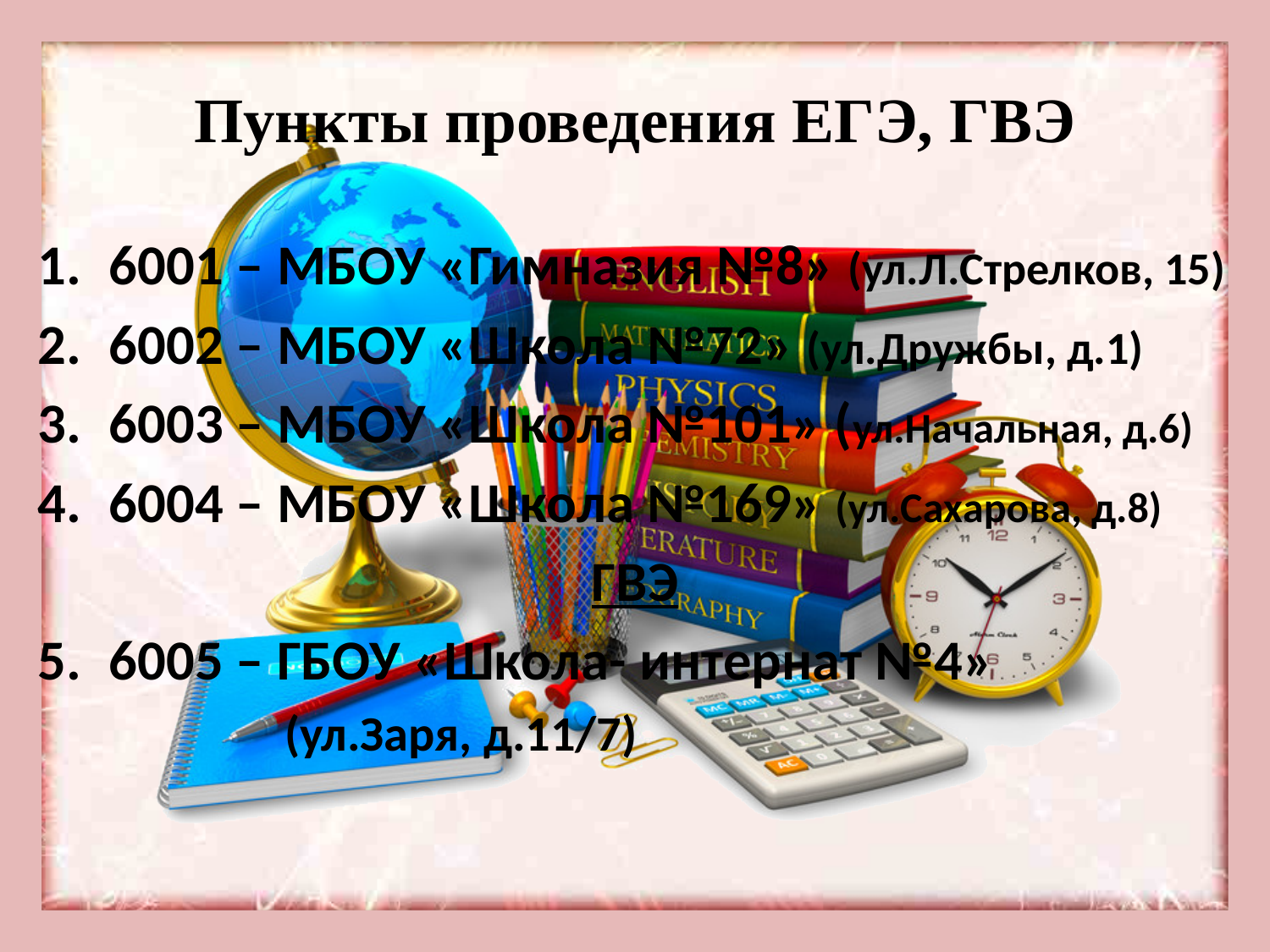

# Пункты проведения ЕГЭ, ГВЭ
6001 – МБОУ «Гимназия №8» (ул.Л.Стрелков, 15)
6002 – МБОУ «Школа №72» (ул.Дружбы, д.1)
6003 – МБОУ «Школа №101» (ул.Начальная, д.6)
6004 – МБОУ «Школа №169» (ул.Сахарова, д.8)
ГВЭ
6005 – ГБОУ «Школа- интернат №4»
                      (ул.Заря, д.11/7)